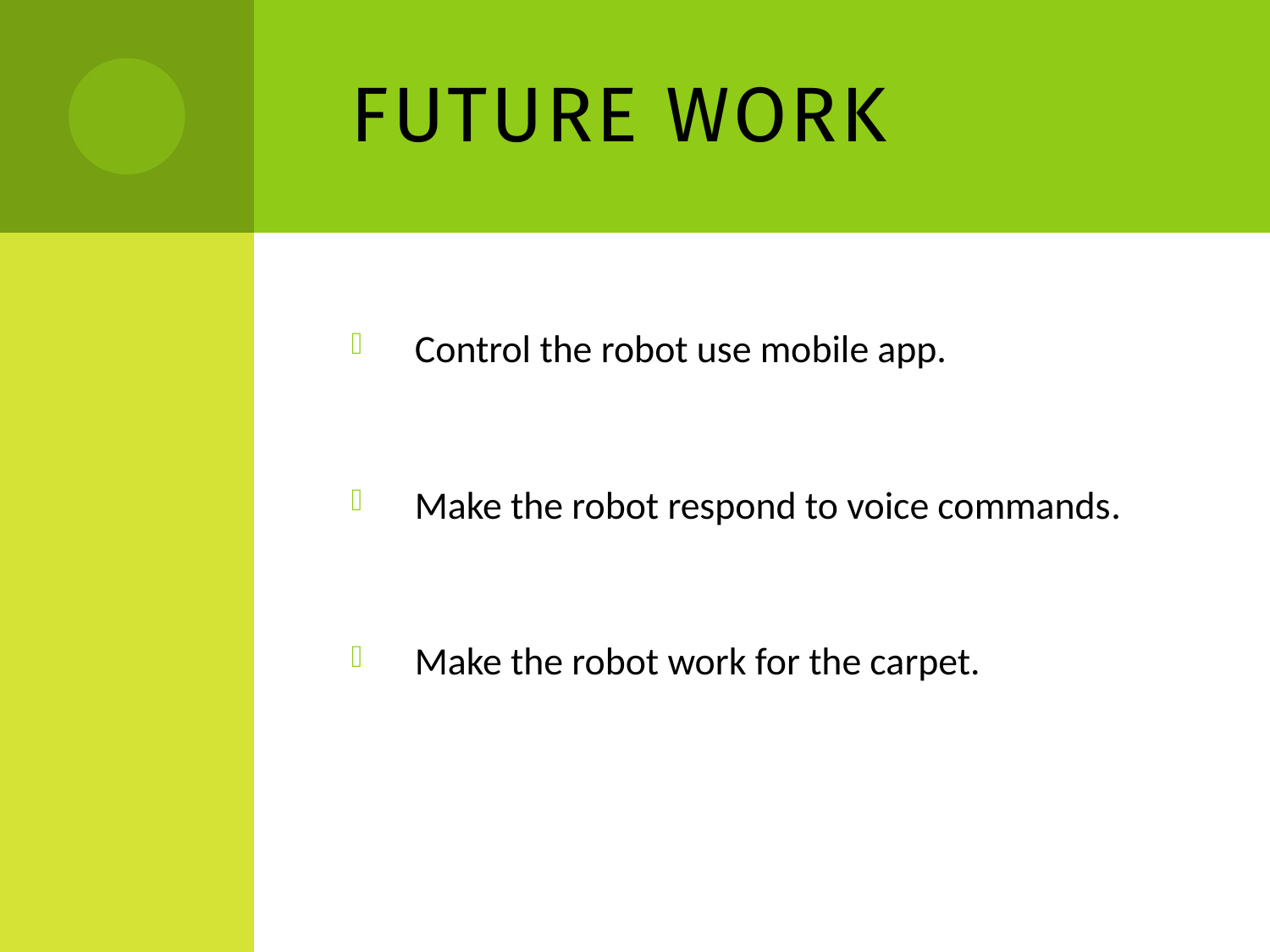

# future Work
Control the robot use mobile app.

Make the robot respond to voice commands.

Make the robot work for the carpet.